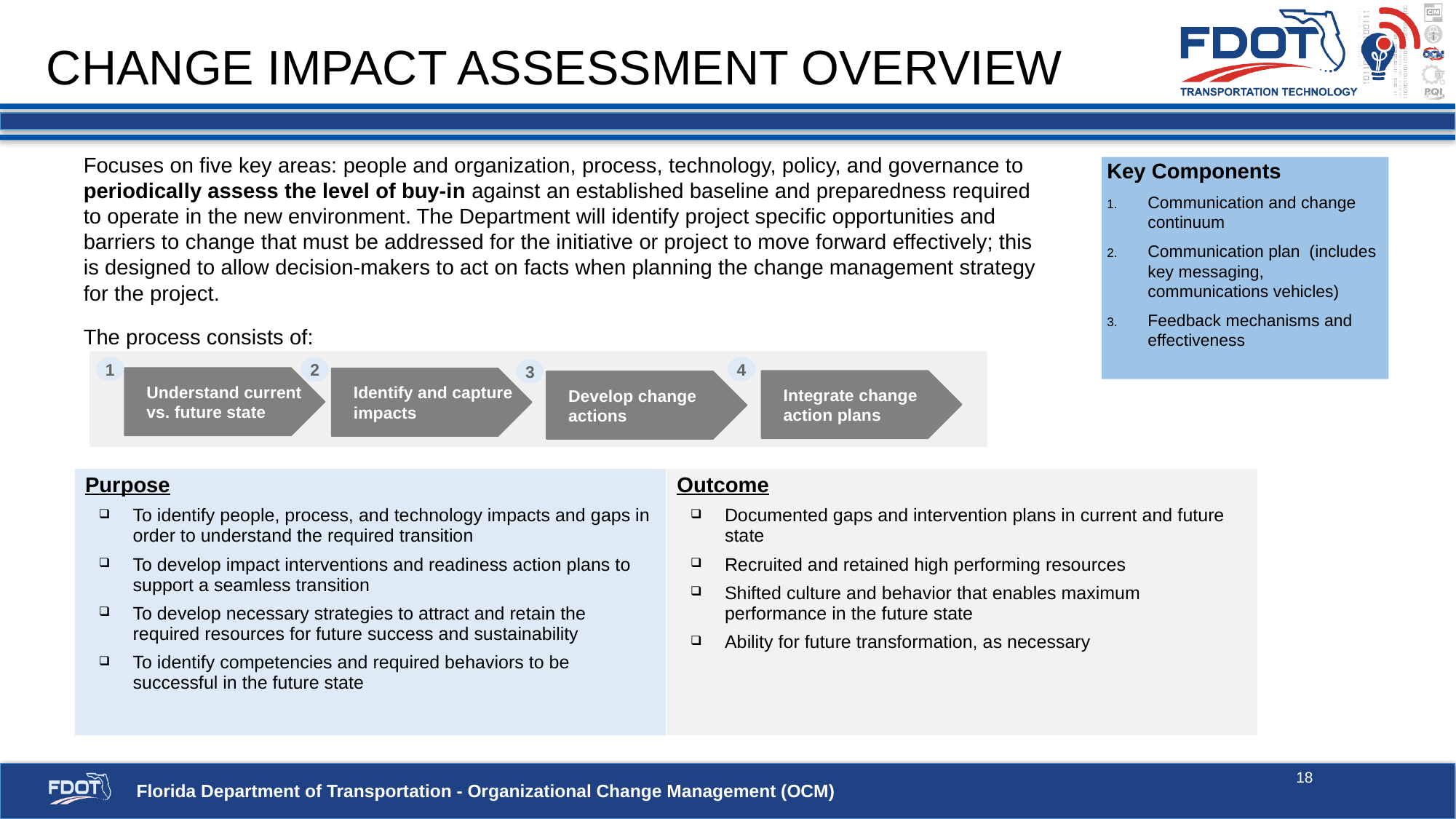

# Change impact assessment overview
Focuses on five key areas: people and organization, process, technology, policy, and governance to periodically assess the level of buy-in against an established baseline and preparedness required to operate in the new environment. The Department will identify project specific opportunities and barriers to change that must be addressed for the initiative or project to move forward effectively; this is designed to allow decision-makers to act on facts when planning the change management strategy for the project.
The process consists of:
Key Components
Communication and change continuum
Communication plan  (includes key messaging, communications vehicles)
Feedback mechanisms and effectiveness

4
1
2
3
Understand current vs. future state
Identify and capture impacts
Integrate change action plans
Develop change actions
| Purpose To identify people, process, and technology impacts and gaps in order to understand the required transition To develop impact interventions and readiness action plans to support a seamless transition To develop necessary strategies to attract and retain the required resources for future success and sustainability To identify competencies and required behaviors to be successful in the future state | Outcome Documented gaps and intervention plans in current and future state Recruited and retained high performing resources Shifted culture and behavior that enables maximum performance in the future state Ability for future transformation, as necessary |
| --- | --- |
18